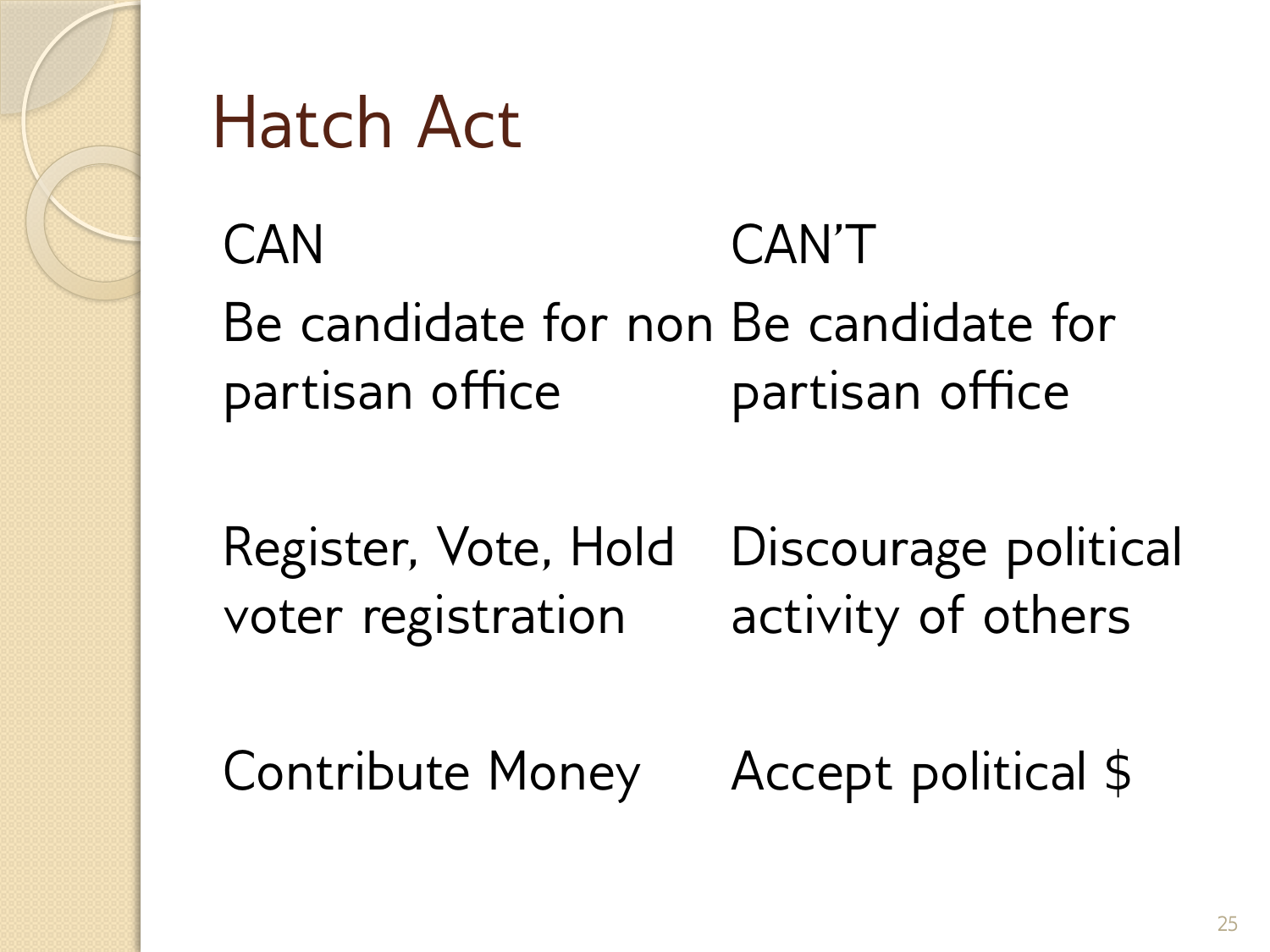

# Hatch Act
CAN
Be candidate for non partisan office

Register, Vote, Hold voter registration

Contribute Money
CAN’T
Be candidate for partisan office

Discourage political activity of others

Accept political $
25